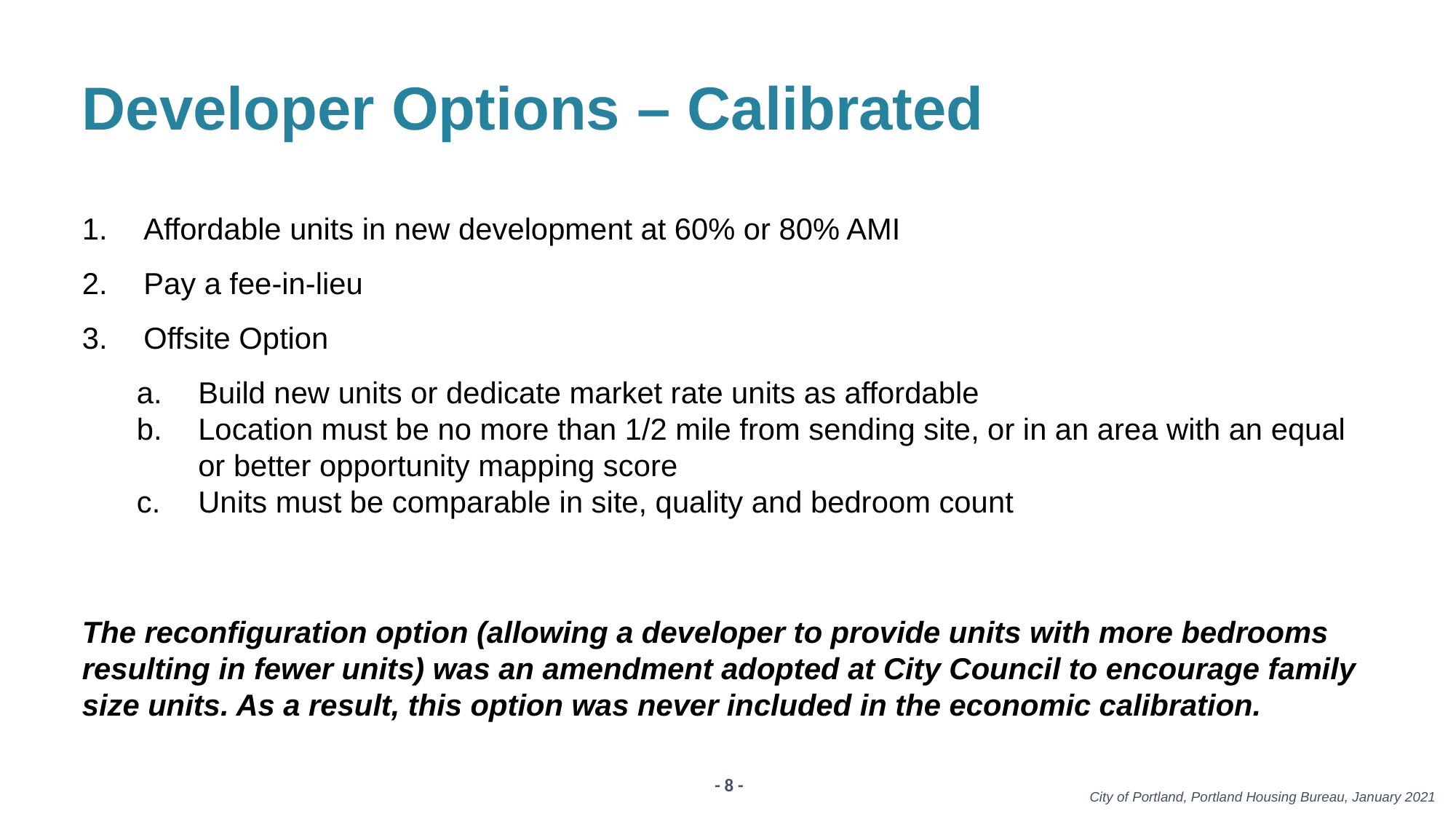

# Developer Options – Calibrated
Affordable units in new development at 60% or 80% AMI
Pay a fee-in-lieu
Offsite Option
Build new units or dedicate market rate units as affordable
Location must be no more than 1/2 mile from sending site, or in an area with an equal or better opportunity mapping score
Units must be comparable in site, quality and bedroom count

The reconfiguration option (allowing a developer to provide units with more bedrooms resulting in fewer units) was an amendment adopted at City Council to encourage family size units. As a result, this option was never included in the economic calibration.

- 8 -
City of Portland, Portland Housing Bureau, January 2021